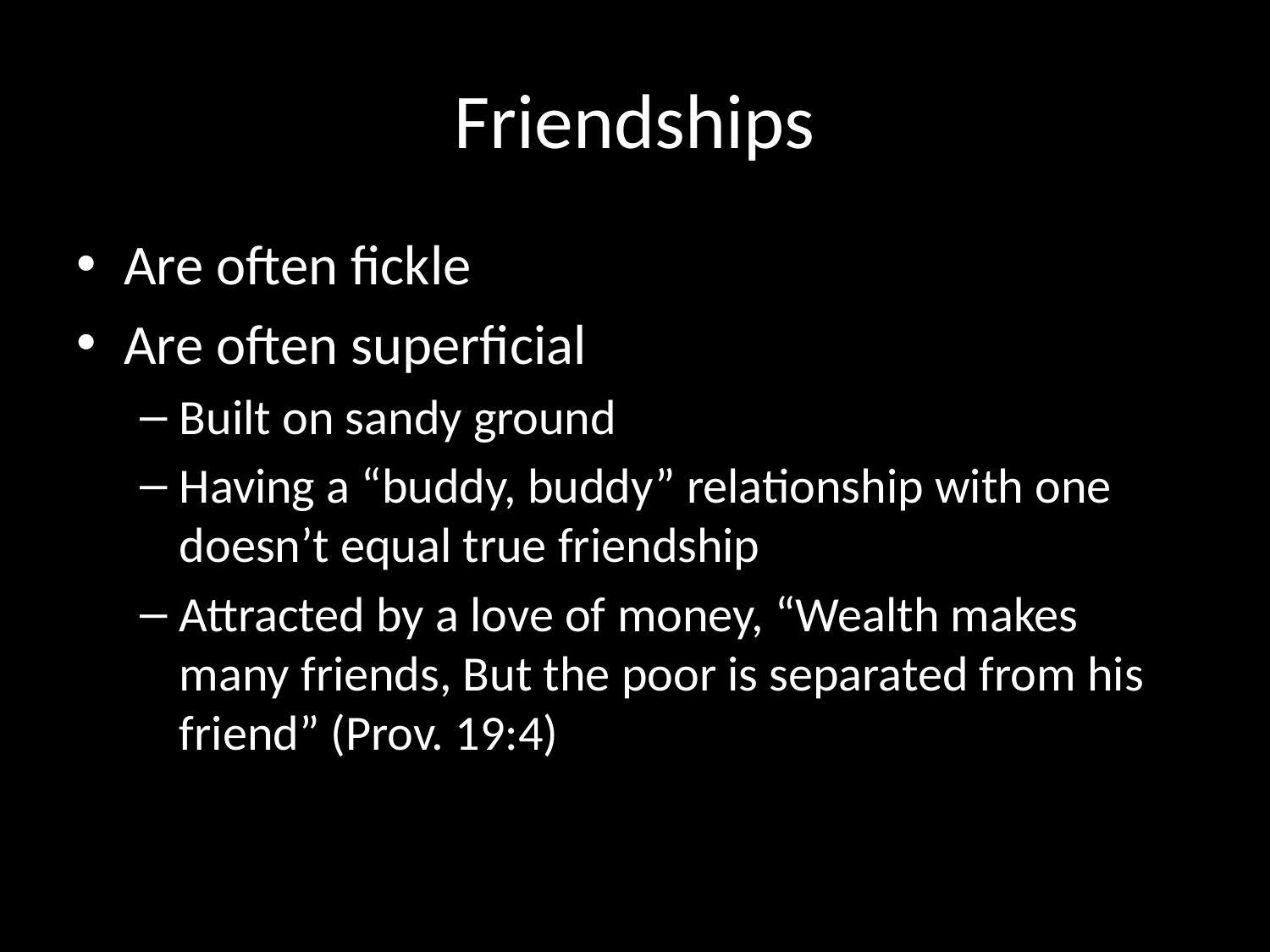

# Friendships
Are often fickle
Are often superficial
Built on sandy ground
Having a “buddy, buddy” relationship with one doesn’t equal true friendship
Attracted by a love of money, “Wealth makes many friends, But the poor is separated from his friend” (Prov. 19:4)